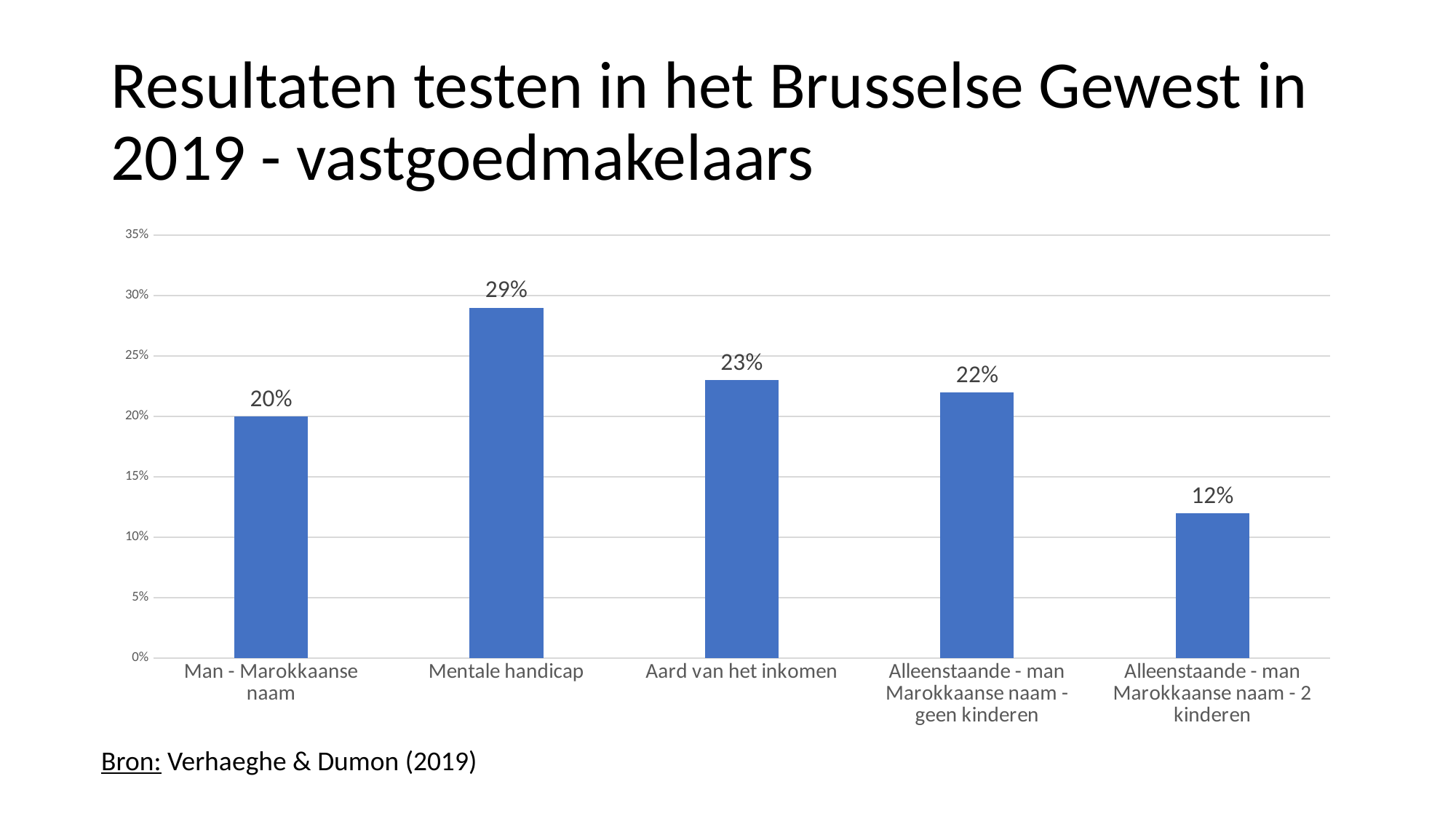

# Resultaten testen in het Brusselse Gewest in 2019 - vastgoedmakelaars

### Chart

| Category |  |
|---|---|
| Man - Marokkaanse naam | 0.2 |
| Mentale handicap | 0.29 |
| Aard van het inkomen | 0.23 |
| Alleenstaande - man Marokkaanse naam - geen kinderen | 0.22 |
| Alleenstaande - man Marokkaanse naam - 2 kinderen | 0.12 |
Bron: Verhaeghe & Dumon (2019)